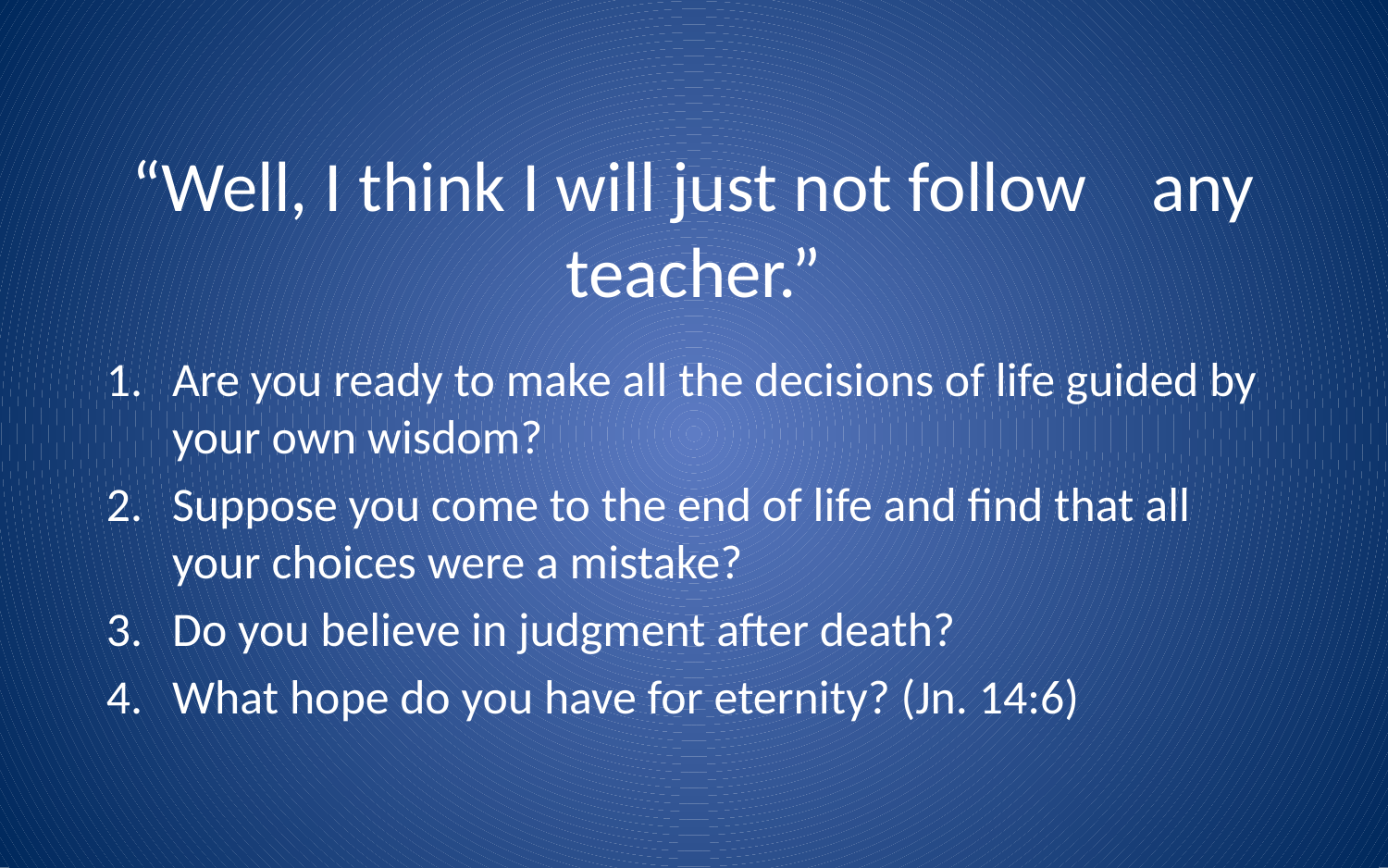

# “Well, I think I will just not follow    any teacher.”
Are you ready to make all the decisions of life guided by your own wisdom?
Suppose you come to the end of life and find that all your choices were a mistake?
Do you believe in judgment after death?
What hope do you have for eternity? (Jn. 14:6)